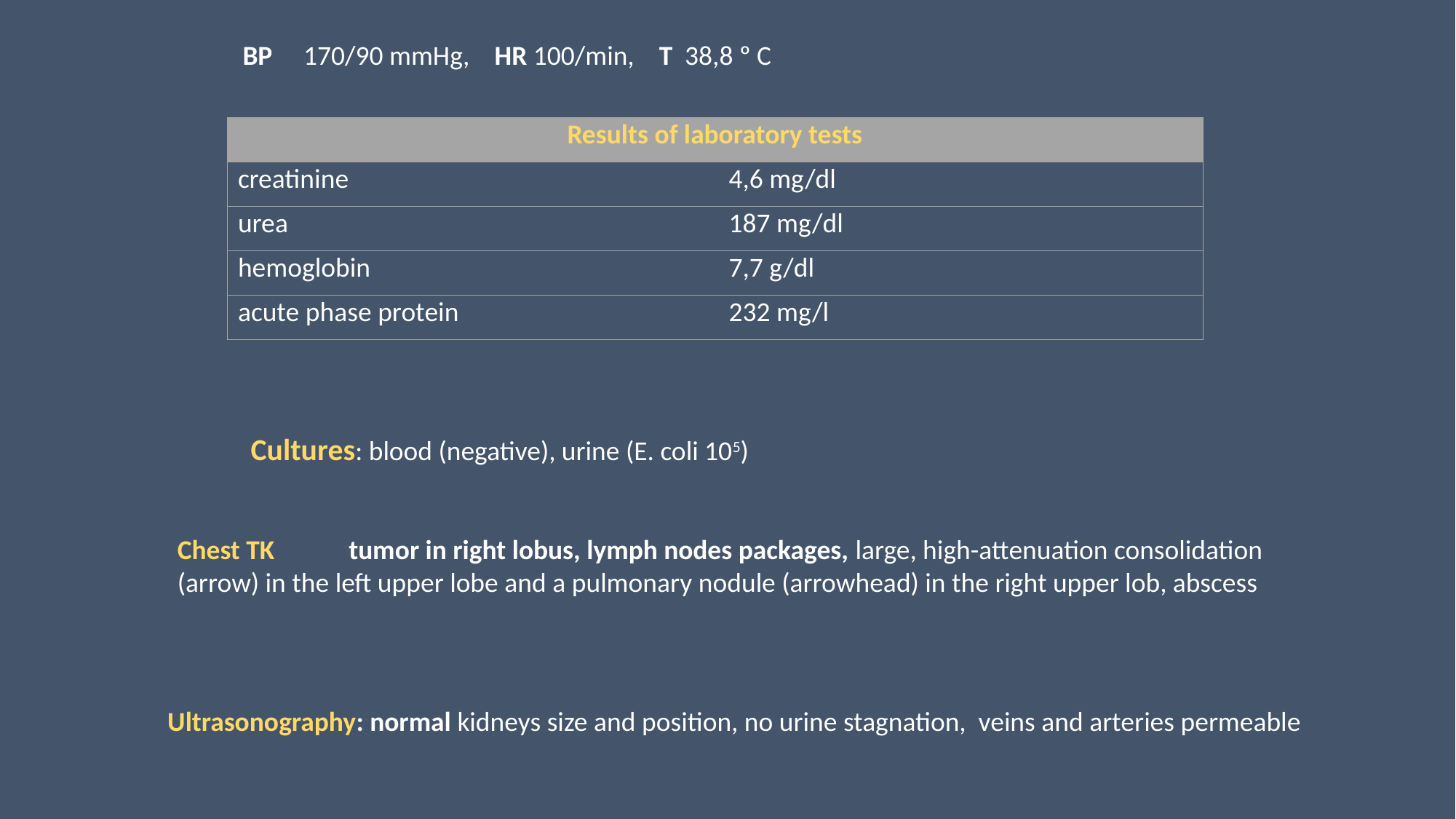

BP     170/90 mmHg,    HR 100/min,    T  38,8 º C
| Results of laboratory tests |  |
| --- | --- |
| creatinine | 4,6 mg/dl |
| urea | 187 mg/dl |
| hemoglobin | 7,7 g/dl |
| acute phase protein | 232 mg/l |
Cultures: blood (negative), urine (E. coli 105)
Chest TK            tumor in right lobus, lymph nodes packages, large, high-attenuation consolidation (arrow) in the left upper lobe and a pulmonary nodule (arrowhead) in the right upper lob, abscess
Ultrasonography: normal kidneys size and position, no urine stagnation,  veins and arteries permeable